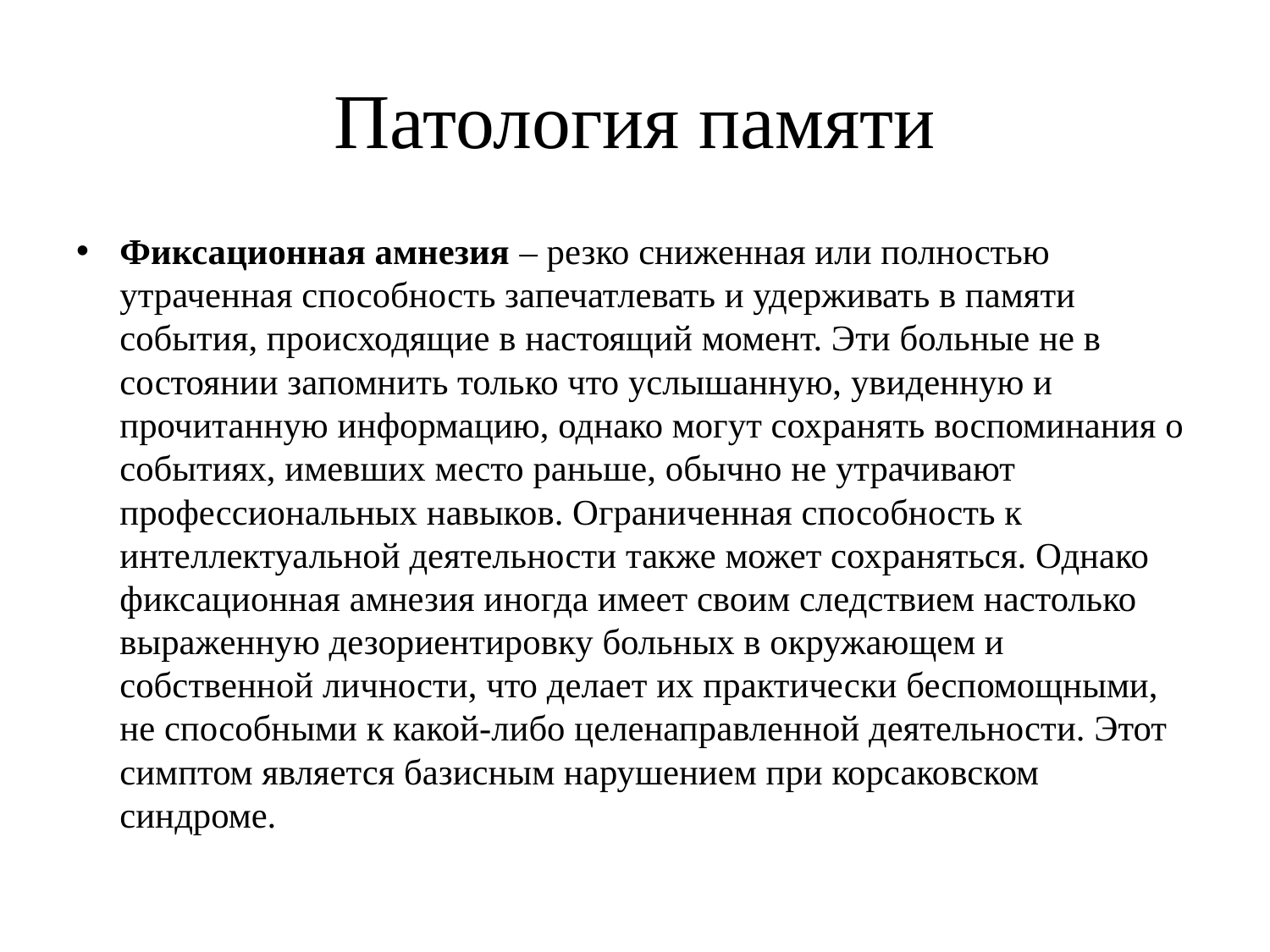

# Патология памяти
Фиксационная амнезия – резко сниженная или полностью утраченная способность запечатлевать и удерживать в памяти события, происходящие в настоящий момент. Эти больные не в состоянии запомнить только что услышанную, увиденную и прочитанную информацию, однако могут сохранять воспоминания о событиях, имевших место раньше, обычно не утрачивают профессиональных навыков. Ограниченная способность к интеллектуальной деятельности также может сохраняться. Однако фиксационная амнезия иногда имеет своим следствием настолько выраженную дезориентировку больных в окружающем и собственной личности, что делает их практически беспомощными, не способными к какой-либо целенаправленной деятельности. Этот симптом является базисным нарушением при корсаковском синдроме.